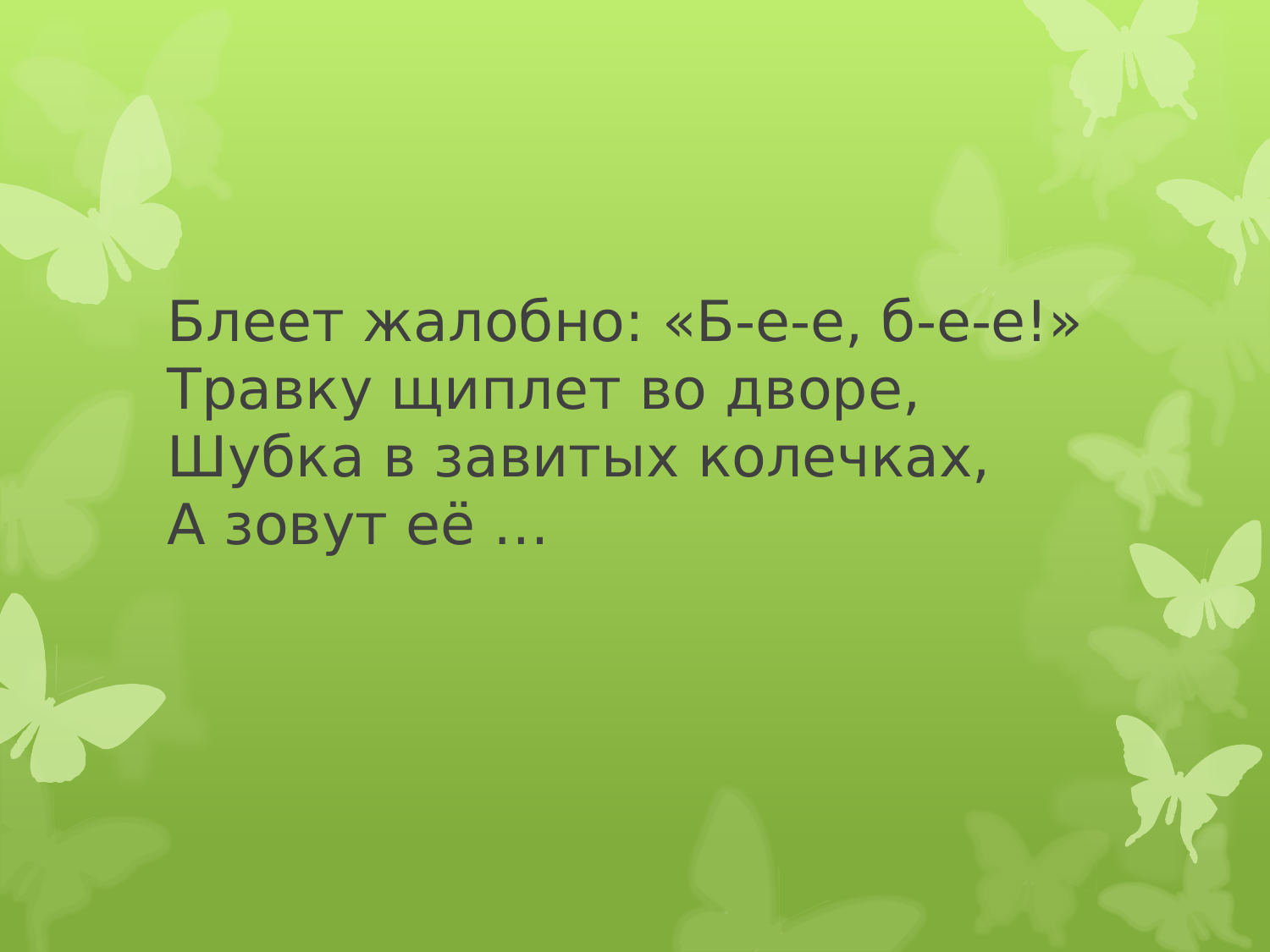

# Блеет жалобно: «Б-е-е, б-е-е!» Травку щиплет во дворе, Шубка в завитых колечках, А зовут её …